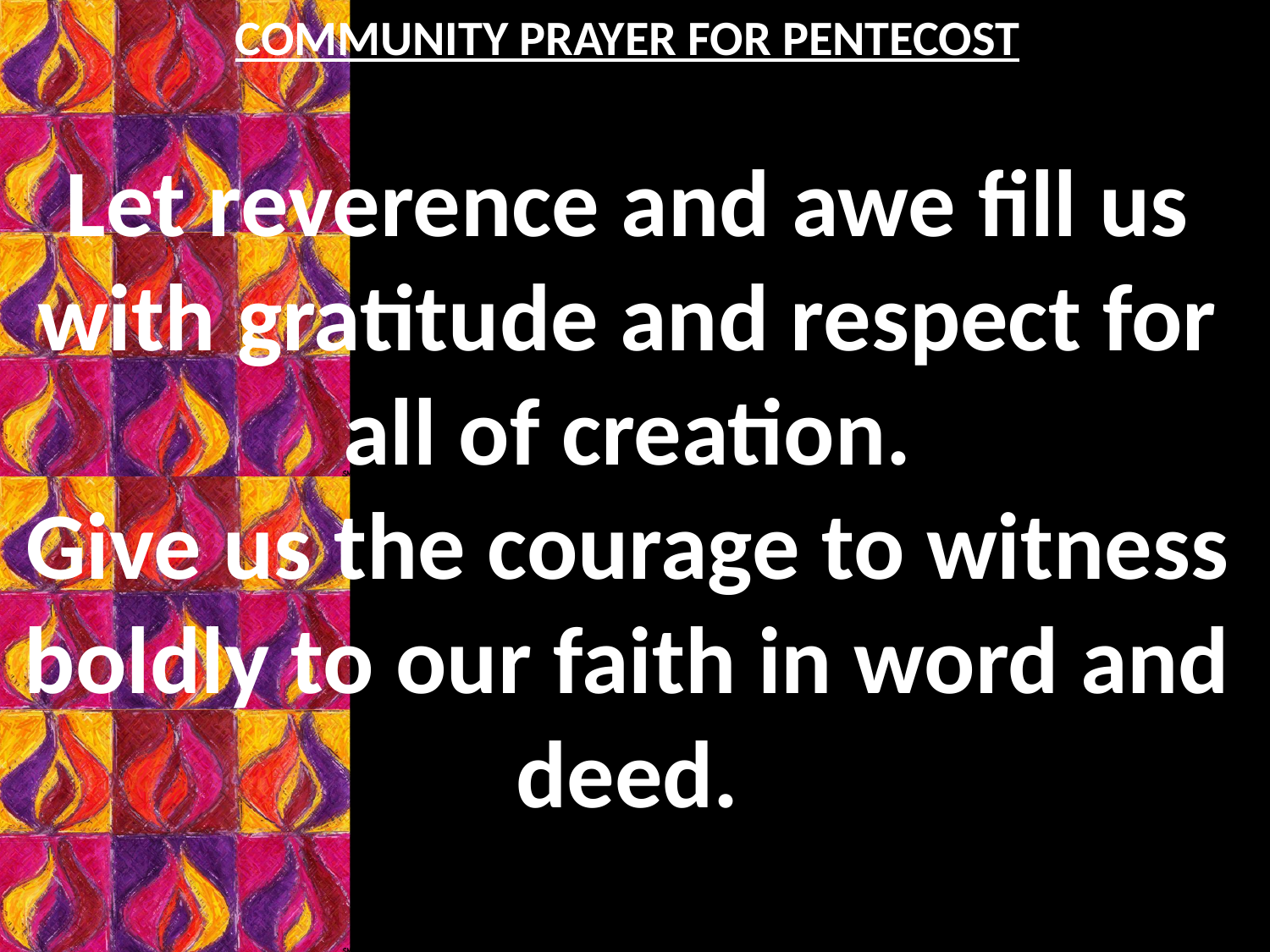

COMMUNITY PRAYER FOR PENTECOST

Let reverence and awe fill us with gratitude and respect for all of creation.
Give us the courage to witness boldly to our faith in word and deed.